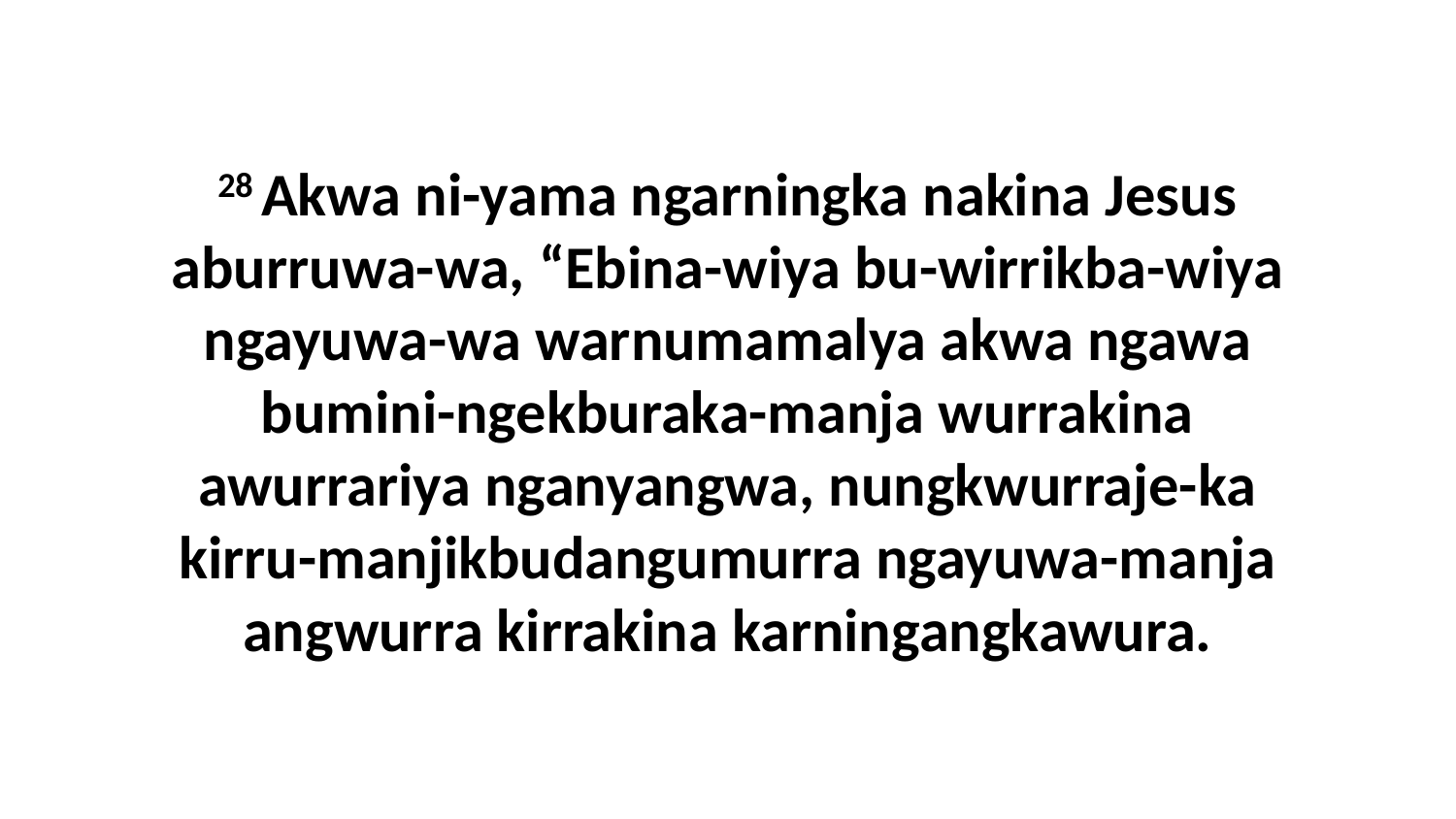

28 Akwa ni-yama ngarningka nakina Jesus aburruwa-wa, “Ebina-wiya bu-wirrikba-wiya ngayuwa-wa warnumamalya akwa ngawa bumini-ngekburaka-manja wurrakina awurrariya nganyangwa, nungkwurraje-ka kirru-manjikbudangumurra ngayuwa-manja angwurra kirrakina karningangkawura.